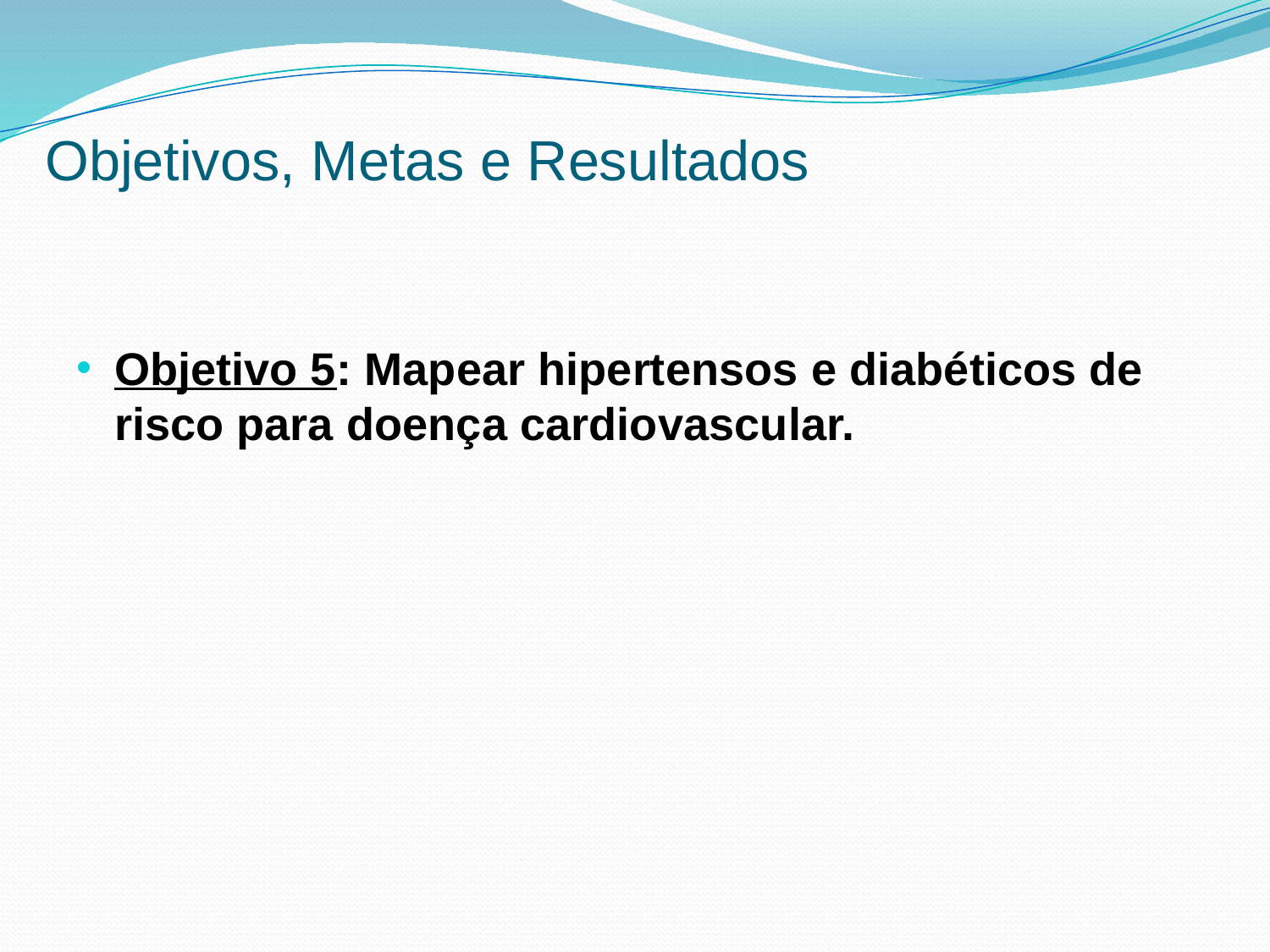

# Objetivos, Metas e Resultados

Objetivo 5: Mapear hipertensos e diabéticos de risco para doença cardiovascular.